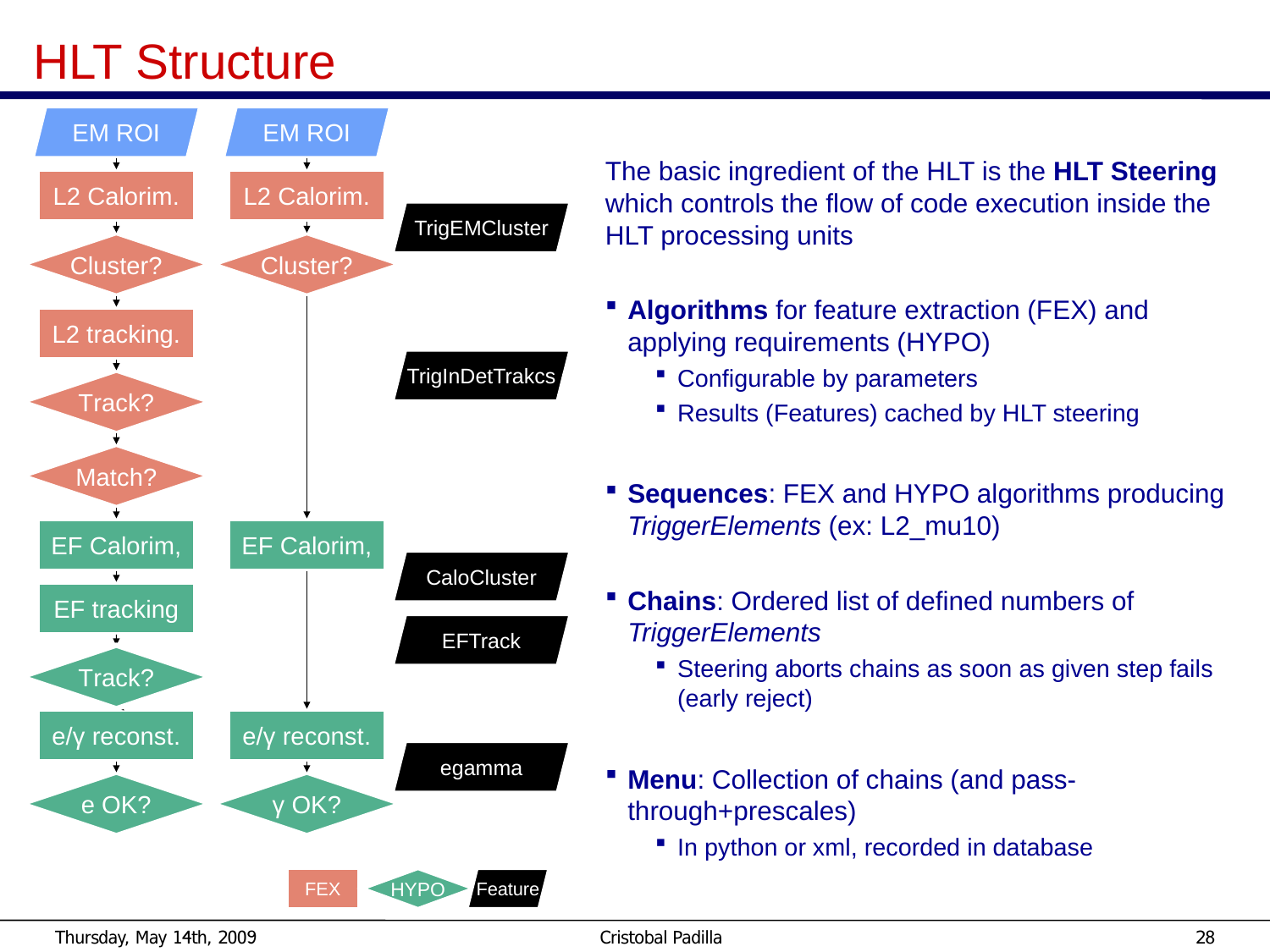

# HLT Structure
EM ROI
EM ROI
The basic ingredient of the HLT is the HLT Steering which controls the flow of code execution inside the HLT processing units

Algorithms for feature extraction (FEX) and applying requirements (HYPO)
Configurable by parameters
Results (Features) cached by HLT steering

Sequences: FEX and HYPO algorithms producing TriggerElements (ex: L2_mu10)

Chains: Ordered list of defined numbers of TriggerElements
Steering aborts chains as soon as given step fails (early reject)

Menu: Collection of chains (and pass-through+prescales)
In python or xml, recorded in database
L2 Calorim.
L2 Calorim.
TrigEMCluster
Cluster?
Cluster?
L2 tracking.
TrigInDetTrakcs
Track?
Match?
EF Calorim,
EF Calorim,
CaloCluster
EF tracking
EFTrack
Track?
e/γ reconst.
e/γ reconst.
egamma
e OK?
γ OK?
FEX
HYPO
Feature
Thursday, May 14th, 2009
Cristobal Padilla
28